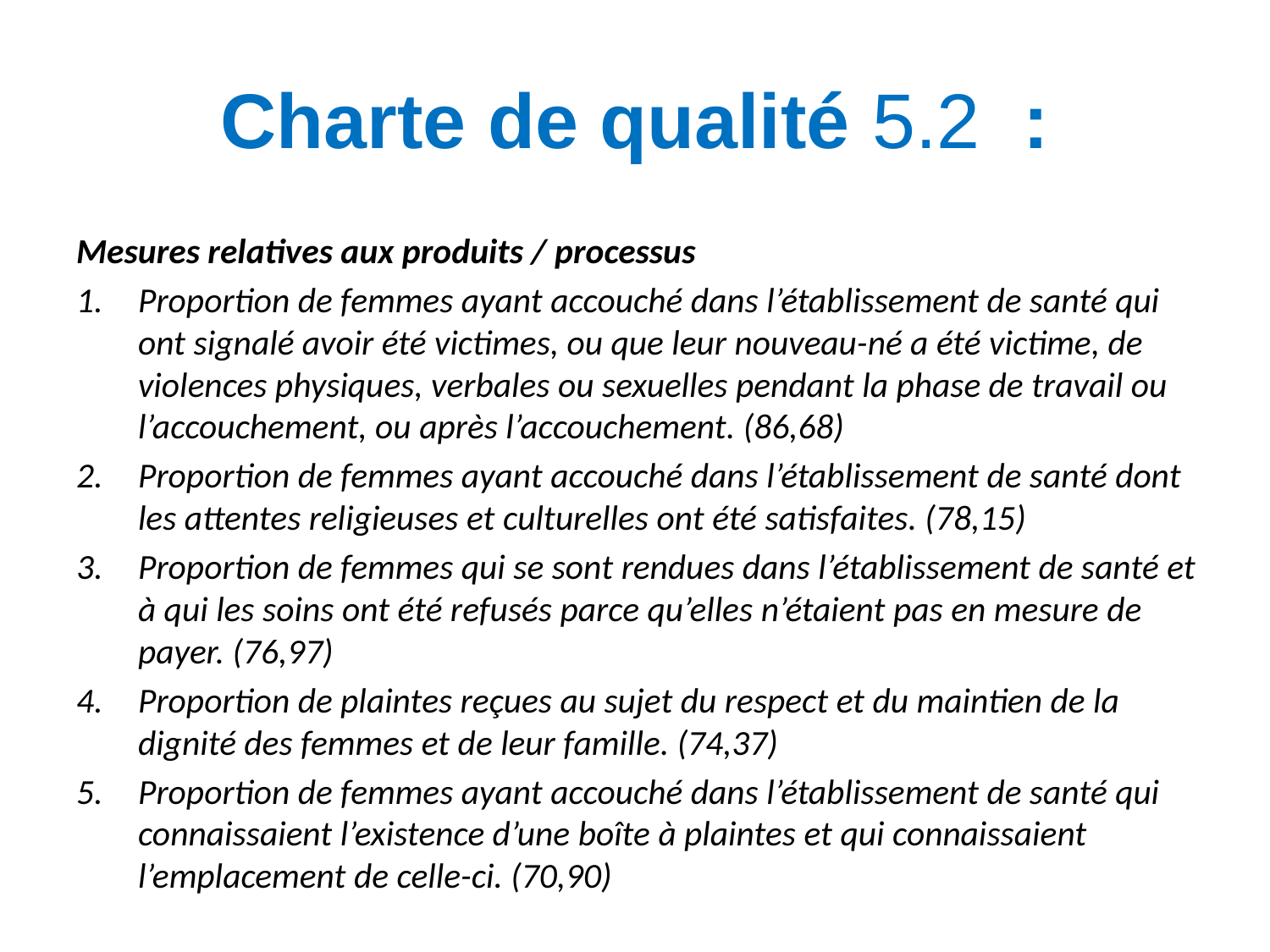

# Charte de qualité 5.2  :
Mesures relatives aux produits / processus
Proportion de femmes ayant accouché dans l’établissement de santé qui ont signalé avoir été victimes, ou que leur nouveau-né a été victime, de violences physiques, verbales ou sexuelles pendant la phase de travail ou l’accouchement, ou après l’accouchement. (86,68)
Proportion de femmes ayant accouché dans l’établissement de santé dont les attentes religieuses et culturelles ont été satisfaites. (78,15)
Proportion de femmes qui se sont rendues dans l’établissement de santé et à qui les soins ont été refusés parce qu’elles n’étaient pas en mesure de payer. (76,97)
Proportion de plaintes reçues au sujet du respect et du maintien de la dignité des femmes et de leur famille. (74,37)
Proportion de femmes ayant accouché dans l’établissement de santé qui connaissaient l’existence d’une boîte à plaintes et qui connaissaient l’emplacement de celle-ci. (70,90)